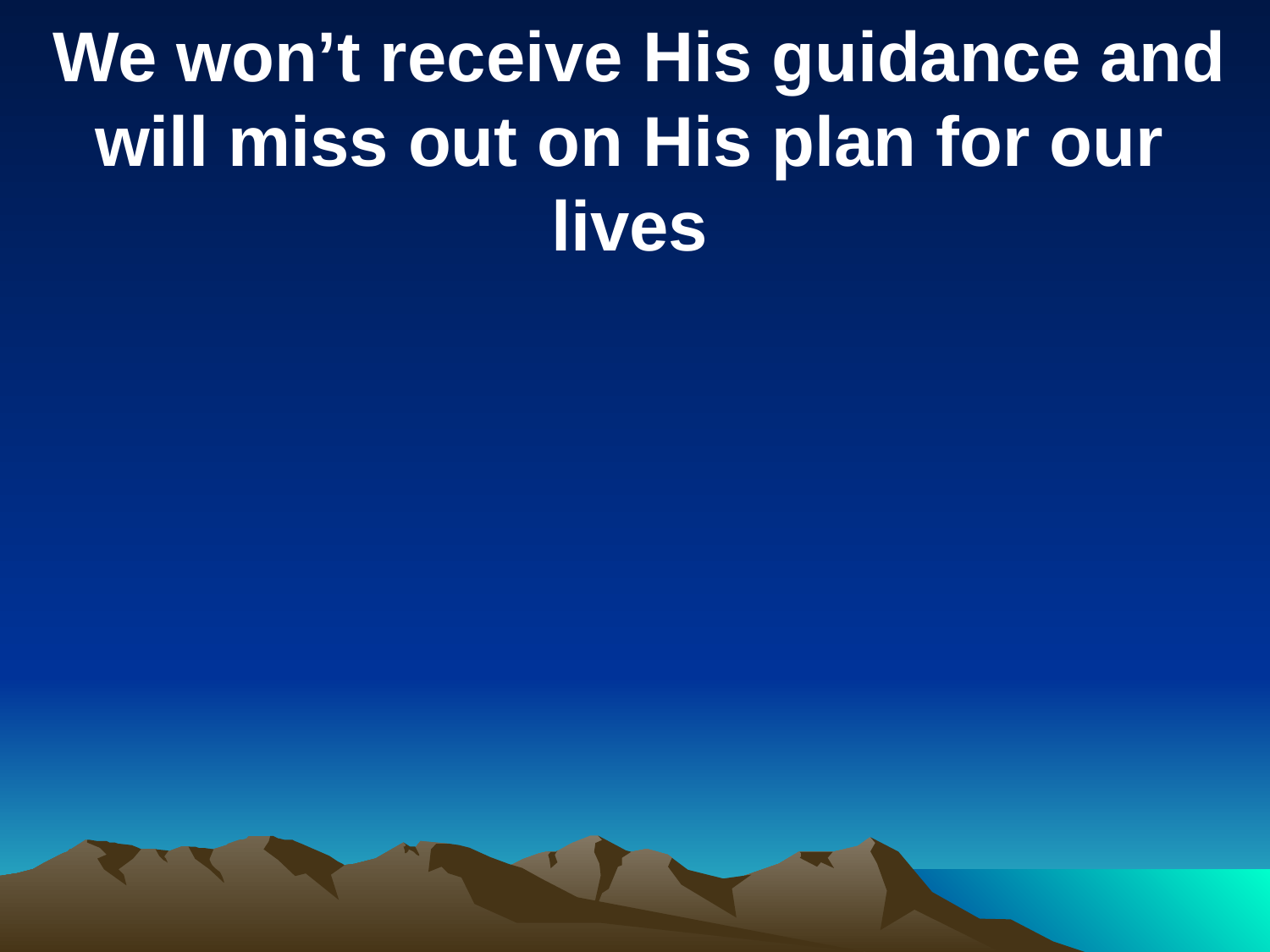

We won’t receive His guidance and will miss out on His plan for our lives